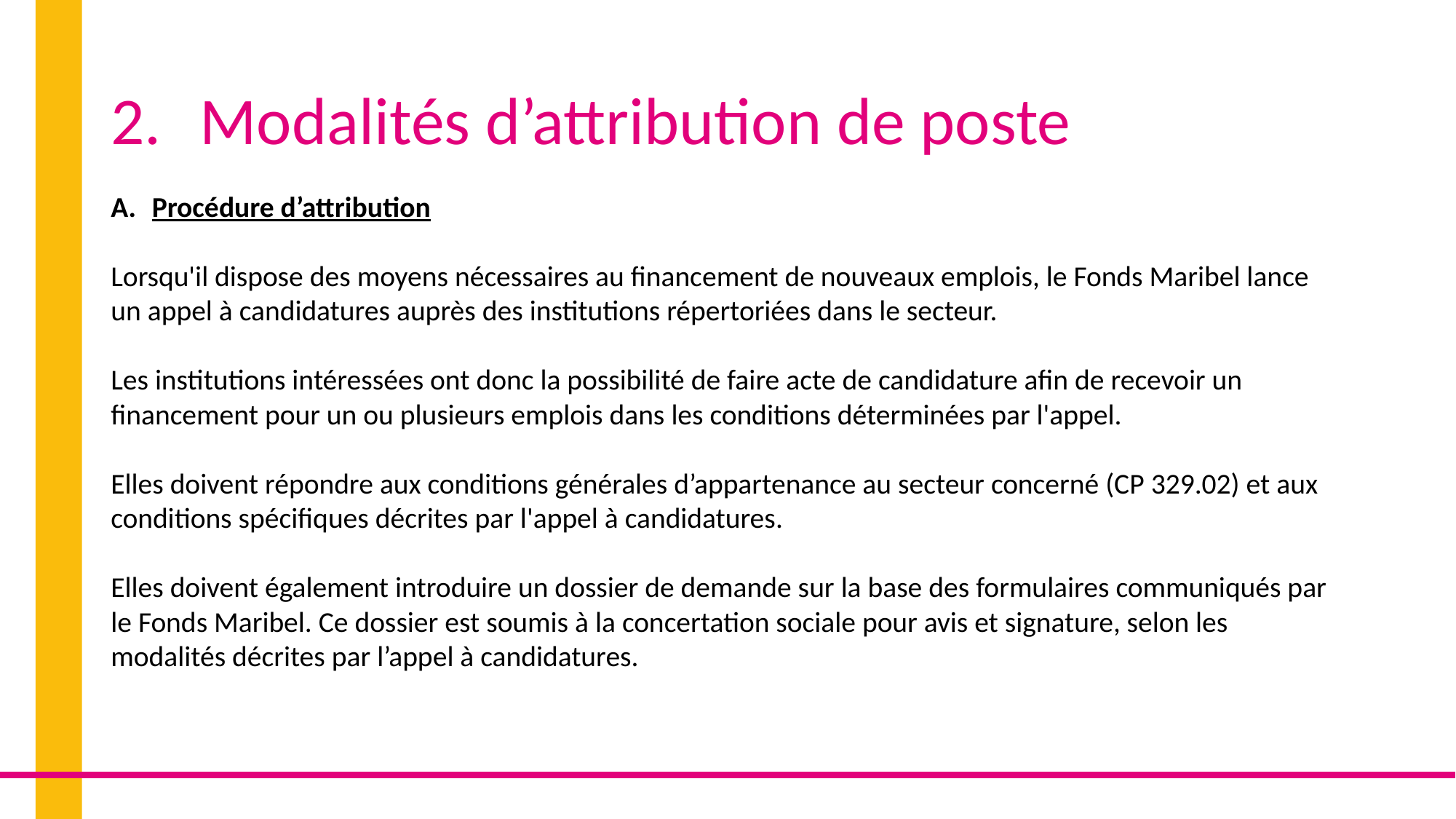

# Modalités d’attribution de poste
Procédure d’attribution

Lorsqu'il dispose des moyens nécessaires au financement de nouveaux emplois, le Fonds Maribel lance un appel à candidatures auprès des institutions répertoriées dans le secteur.
Les institutions intéressées ont donc la possibilité de faire acte de candidature afin de recevoir un financement pour un ou plusieurs emplois dans les conditions déterminées par l'appel.
Elles doivent répondre aux conditions générales d’appartenance au secteur concerné (CP 329.02) et aux conditions spécifiques décrites par l'appel à candidatures.

Elles doivent également introduire un dossier de demande sur la base des formulaires communiqués par le Fonds Maribel. Ce dossier est soumis à la concertation sociale pour avis et signature, selon les modalités décrites par l’appel à candidatures.